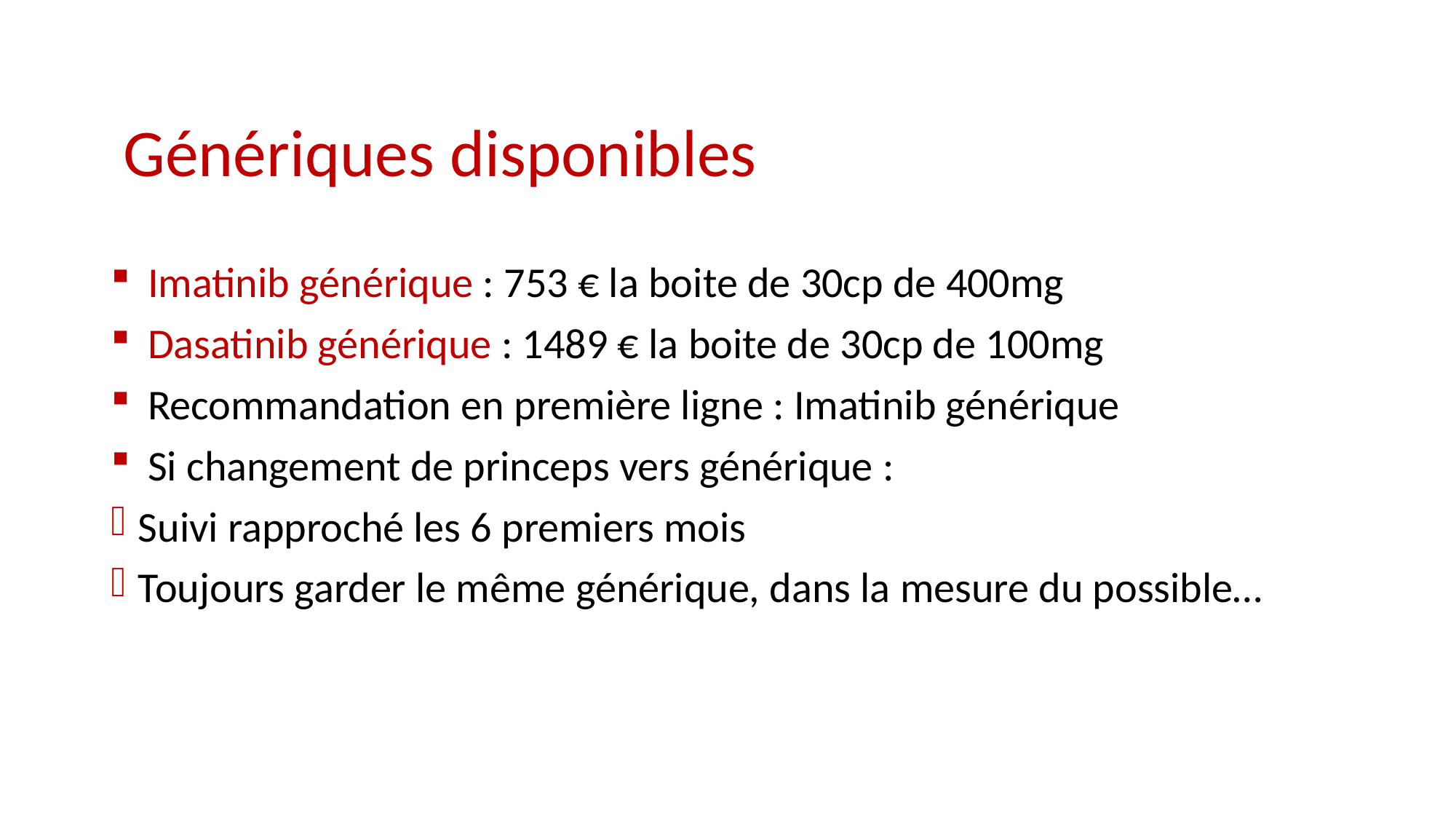

# Génériques disponibles
 Imatinib générique : 753 € la boite de 30cp de 400mg
 Dasatinib générique : 1489 € la boite de 30cp de 100mg
 Recommandation en première ligne : Imatinib générique
 Si changement de princeps vers générique :
Suivi rapproché les 6 premiers mois
Toujours garder le même générique, dans la mesure du possible…